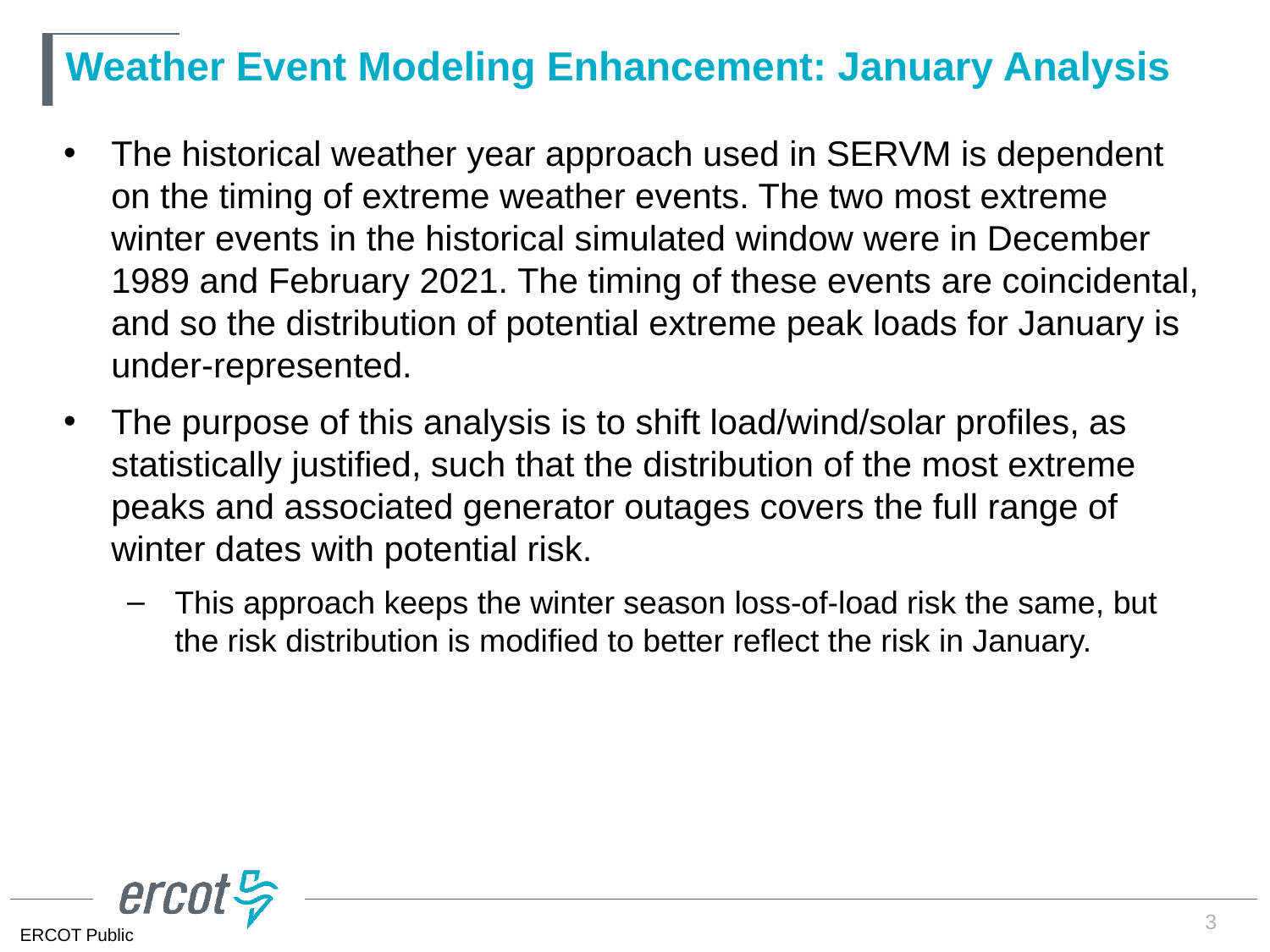

# Weather Event Modeling Enhancement: January Analysis
The historical weather year approach used in SERVM is dependent on the timing of extreme weather events. The two most extreme winter events in the historical simulated window were in December 1989 and February 2021. The timing of these events are coincidental, and so the distribution of potential extreme peak loads for January is under-represented.
The purpose of this analysis is to shift load/wind/solar profiles, as statistically justified, such that the distribution of the most extreme peaks and associated generator outages covers the full range of winter dates with potential risk.
This approach keeps the winter season loss-of-load risk the same, but the risk distribution is modified to better reflect the risk in January.
3